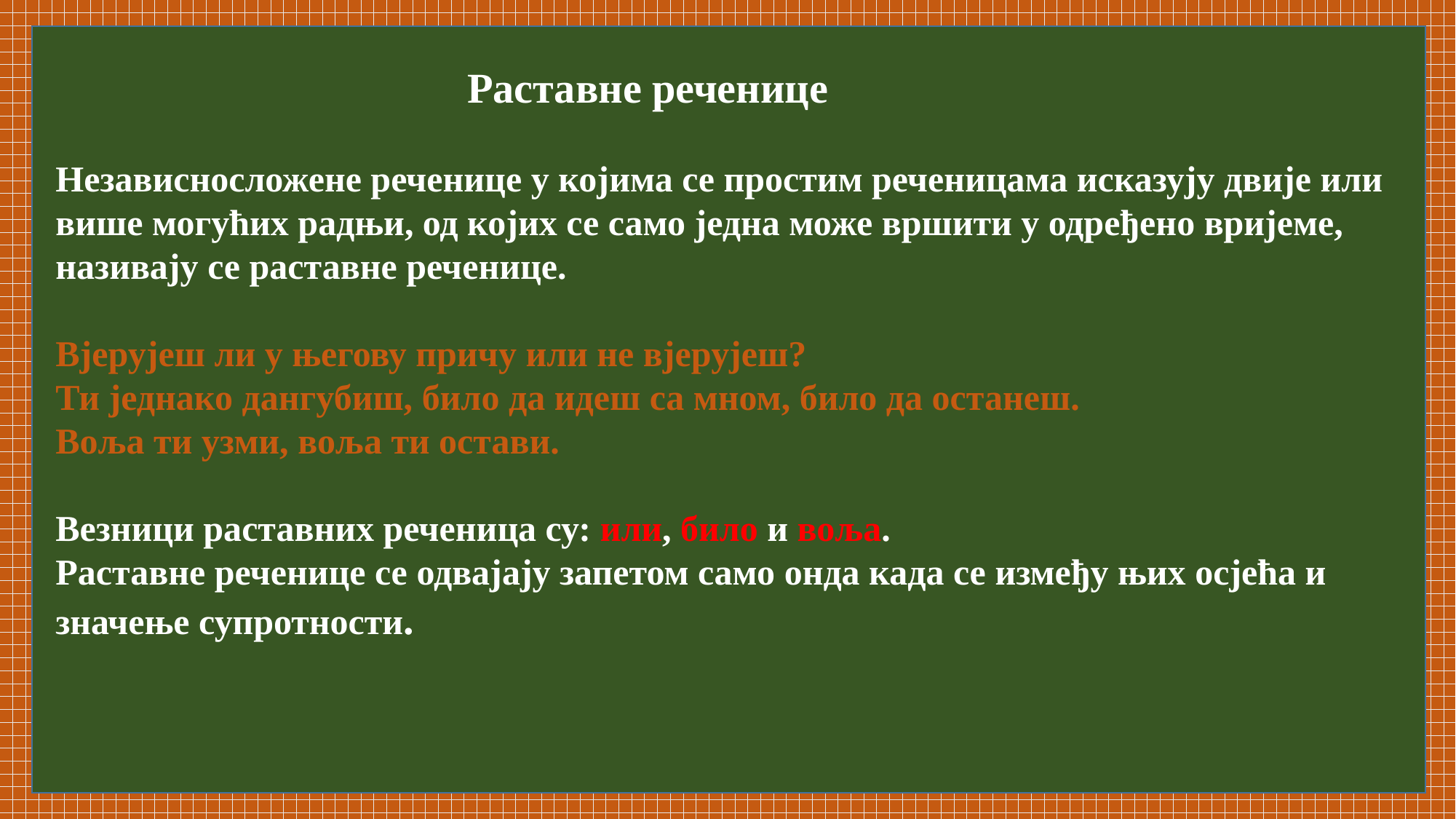

Раставне реченице

Независносложене реченице у којима се простим реченицама исказују двије или више могућих радњи, од којих се само једна може вршити у одређено вријеме, називају се раставне реченице.

Вјерујеш ли у његову причу или не вјерујеш?
Ти једнако дангубиш, било да идеш са мном, било да останеш.
Воља ти узми, воља ти остави.

Везници раставних реченица су: или, било и воља.
Раставне реченице се одвајају запетом само онда када се између њих осјећа и значење супротности.